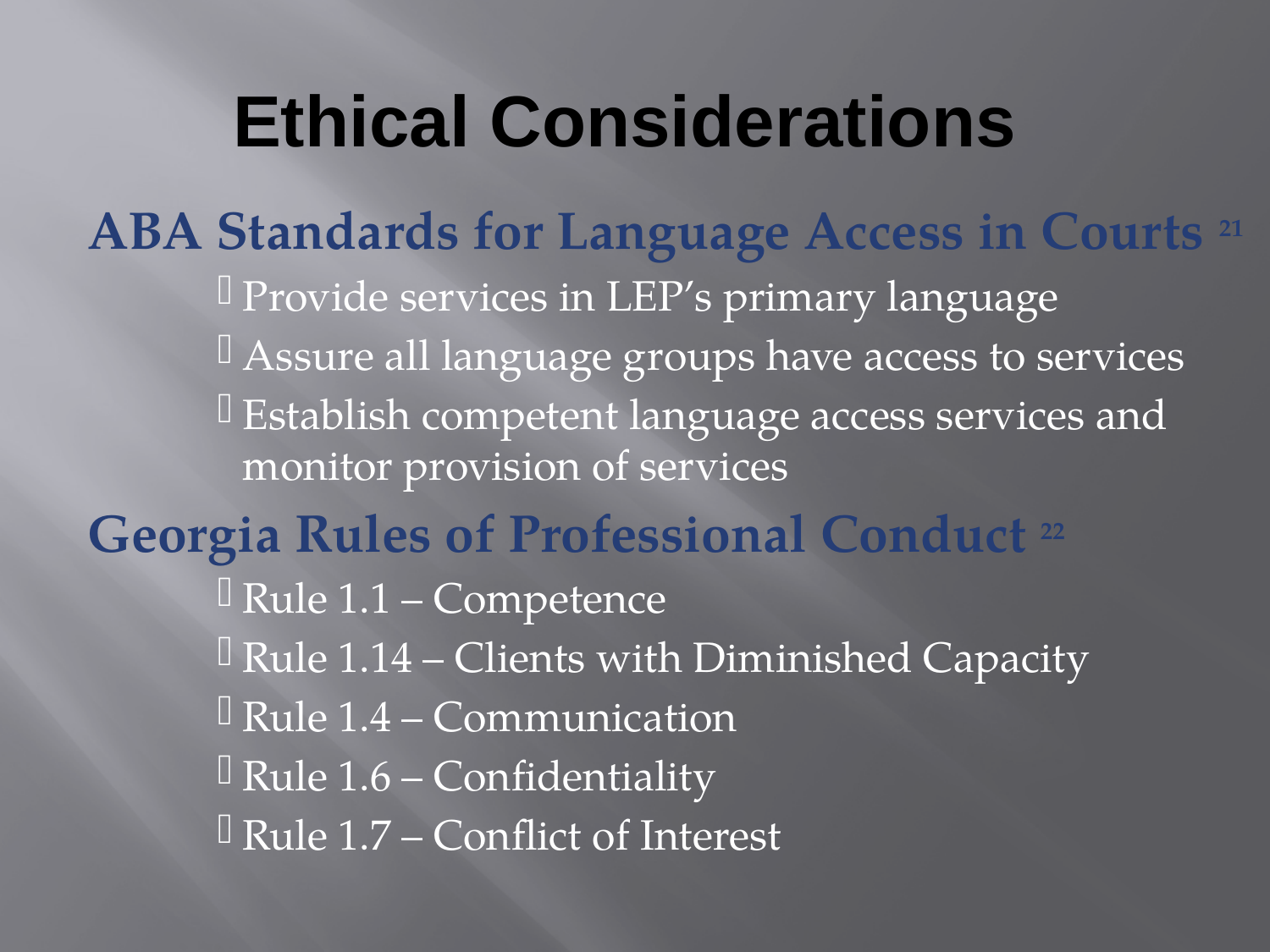

# Ethical Considerations
 ABA Standards for Language Access in Courts 21
Provide services in LEP’s primary language
Assure all language groups have access to services
Establish competent language access services and monitor provision of services
 Georgia Rules of Professional Conduct 22
Rule 1.1 – Competence
Rule 1.14 – Clients with Diminished Capacity
Rule 1.4 – Communication
Rule 1.6 – Confidentiality
Rule 1.7 – Conflict of Interest